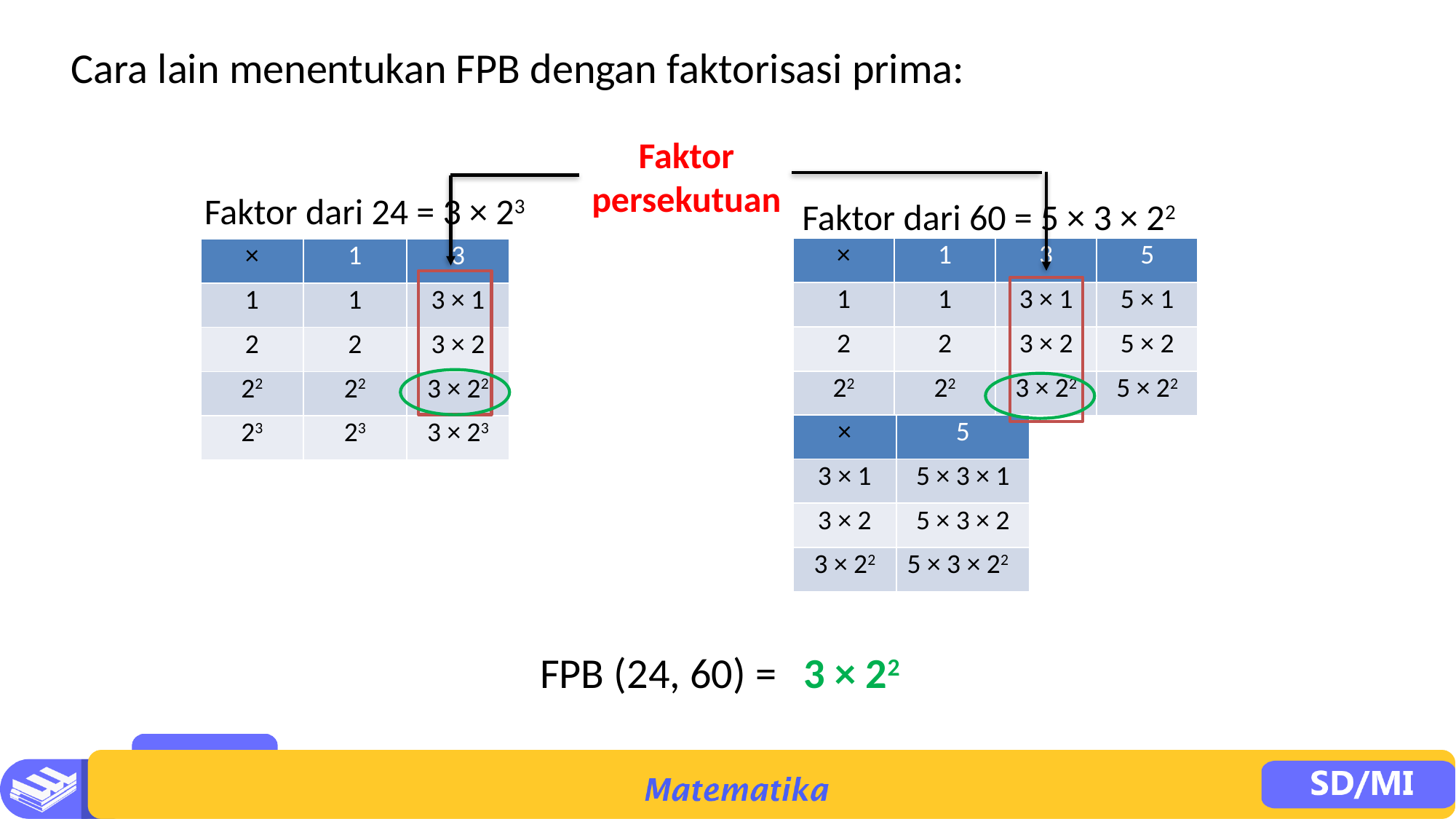

Cara lain menentukan FPB dengan faktorisasi prima:
Faktor persekutuan
Faktor dari 24 = 3 × 23
Faktor dari 60 = 5 × 3 × 22
| × | 1 | 3 | 5 |
| --- | --- | --- | --- |
| 1 | 1 | 3 × 1 | 5 × 1 |
| 2 | 2 | 3 × 2 | 5 × 2 |
| 22 | 22 | 3 × 22 | 5 × 22 |
| × | 1 | 3 |
| --- | --- | --- |
| 1 | 1 | 3 × 1 |
| 2 | 2 | 3 × 2 |
| 22 | 22 | 3 × 22 |
| 23 | 23 | 3 × 23 |

| × | 5 |
| --- | --- |
| 3 × 1 | 5 × 3 × 1 |
| 3 × 2 | 5 × 3 × 2 |
| 3 × 22 | 5 × 3 × 22 |
FPB (24, 60) =
3 × 22